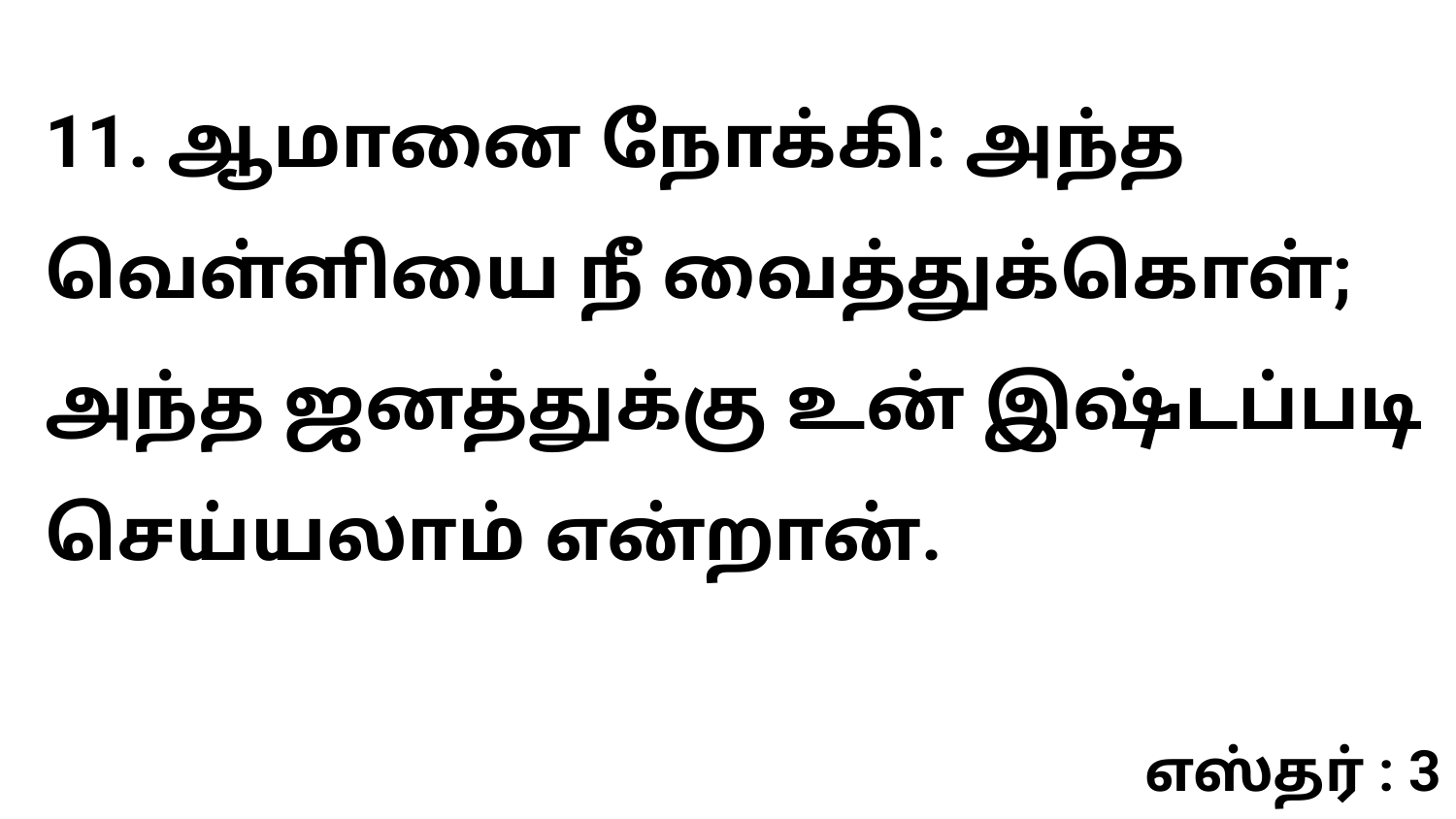

11. ஆமானை நோக்கி: அந்த வெள்ளியை நீ வைத்துக்கொள்; அந்த ஜனத்துக்கு உன் இஷ்டப்படி செய்யலாம் என்றான்.
எஸ்தர் : 3